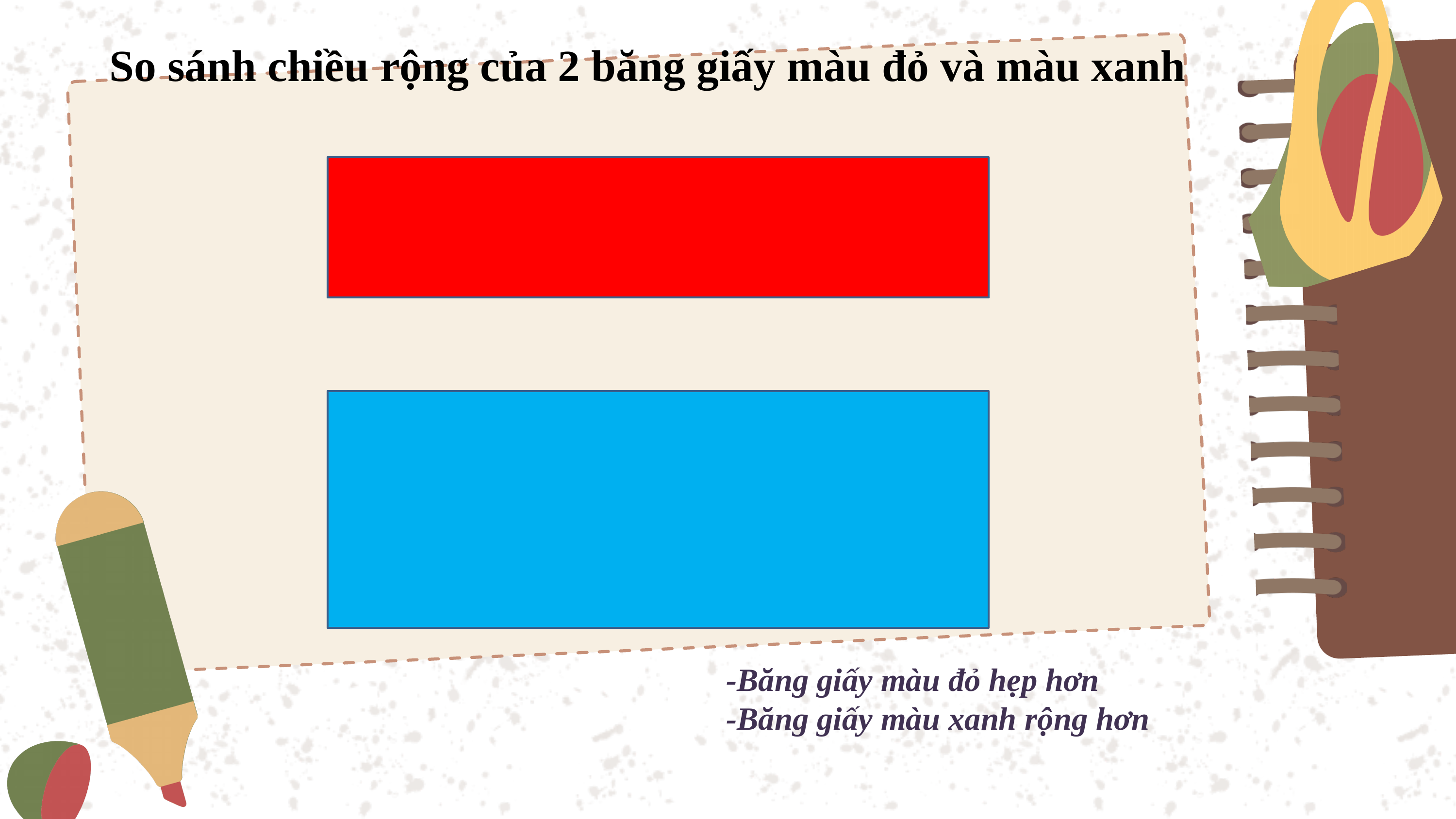

So sánh chiều rộng của 2 băng giấy màu đỏ và màu xanh

-Băng giấy màu đỏ hẹp hơn
-Băng giấy màu xanh rộng hơn